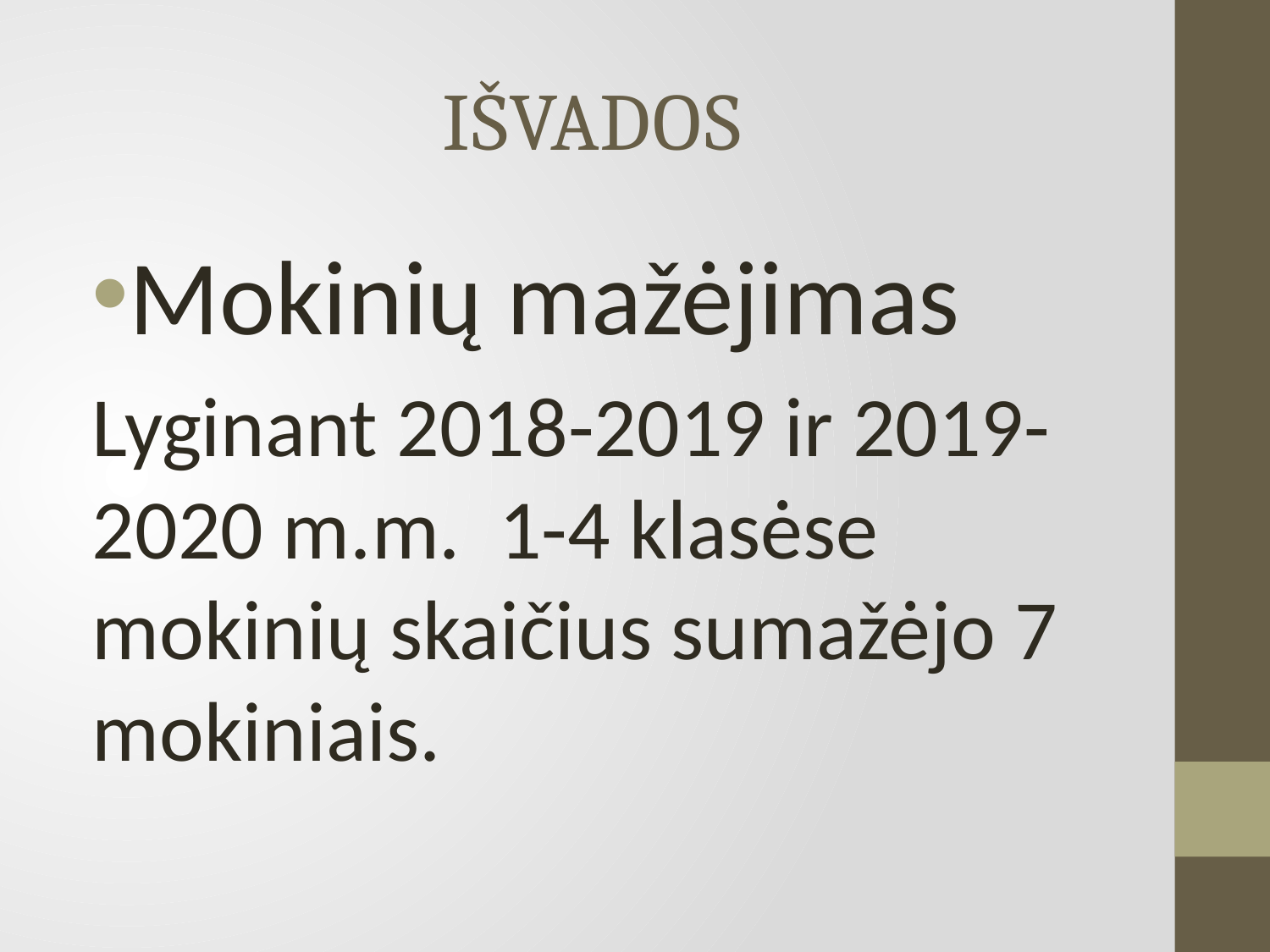

# IŠVADOS
Mokinių mažėjimas
Lyginant 2018-2019 ir 2019-2020 m.m.  1-4 klasėse mokinių skaičius sumažėjo 7 mokiniais.